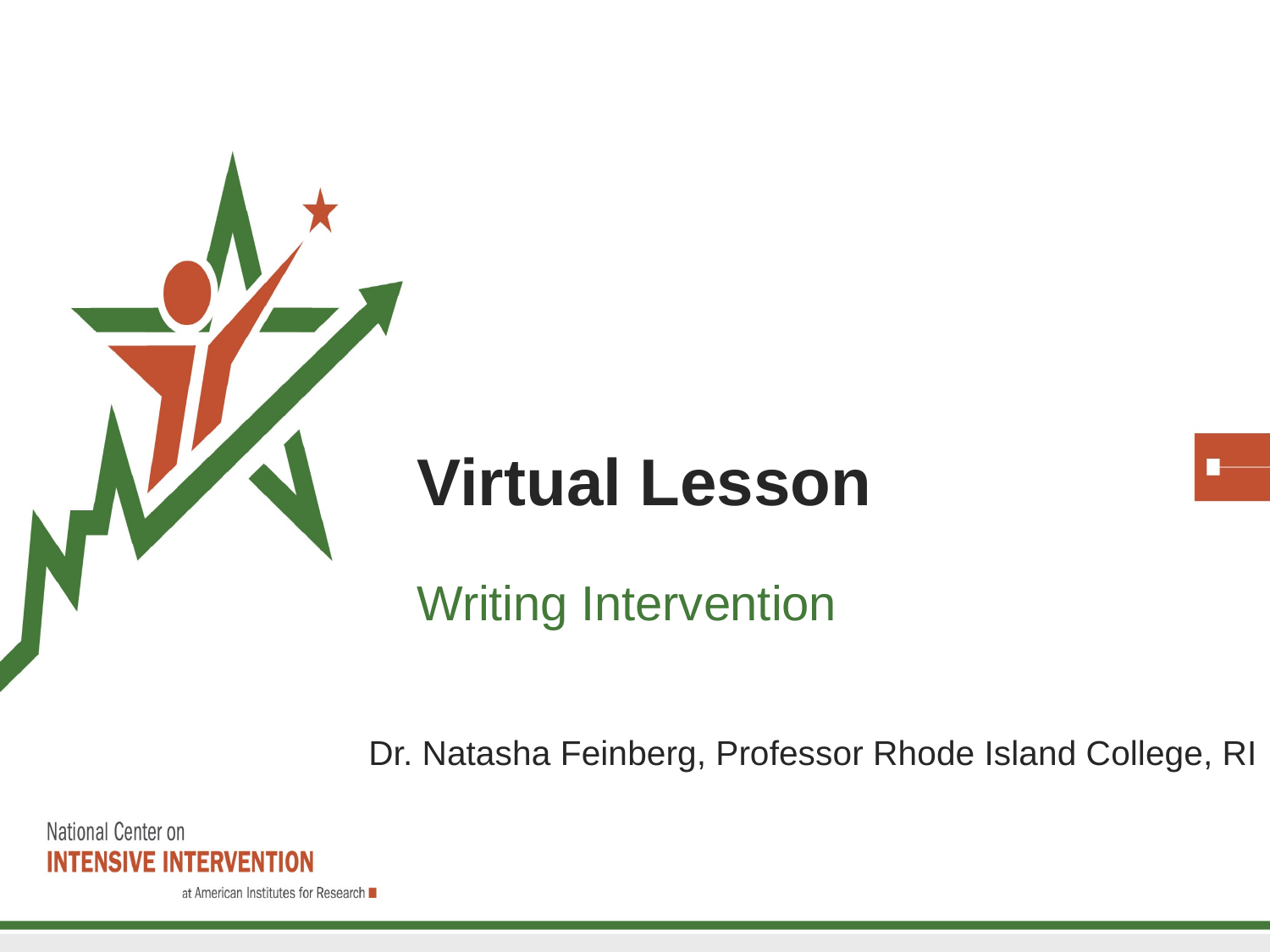

# Virtual Lesson
Writing Intervention
Dr. Natasha Feinberg, Professor Rhode Island College, RI